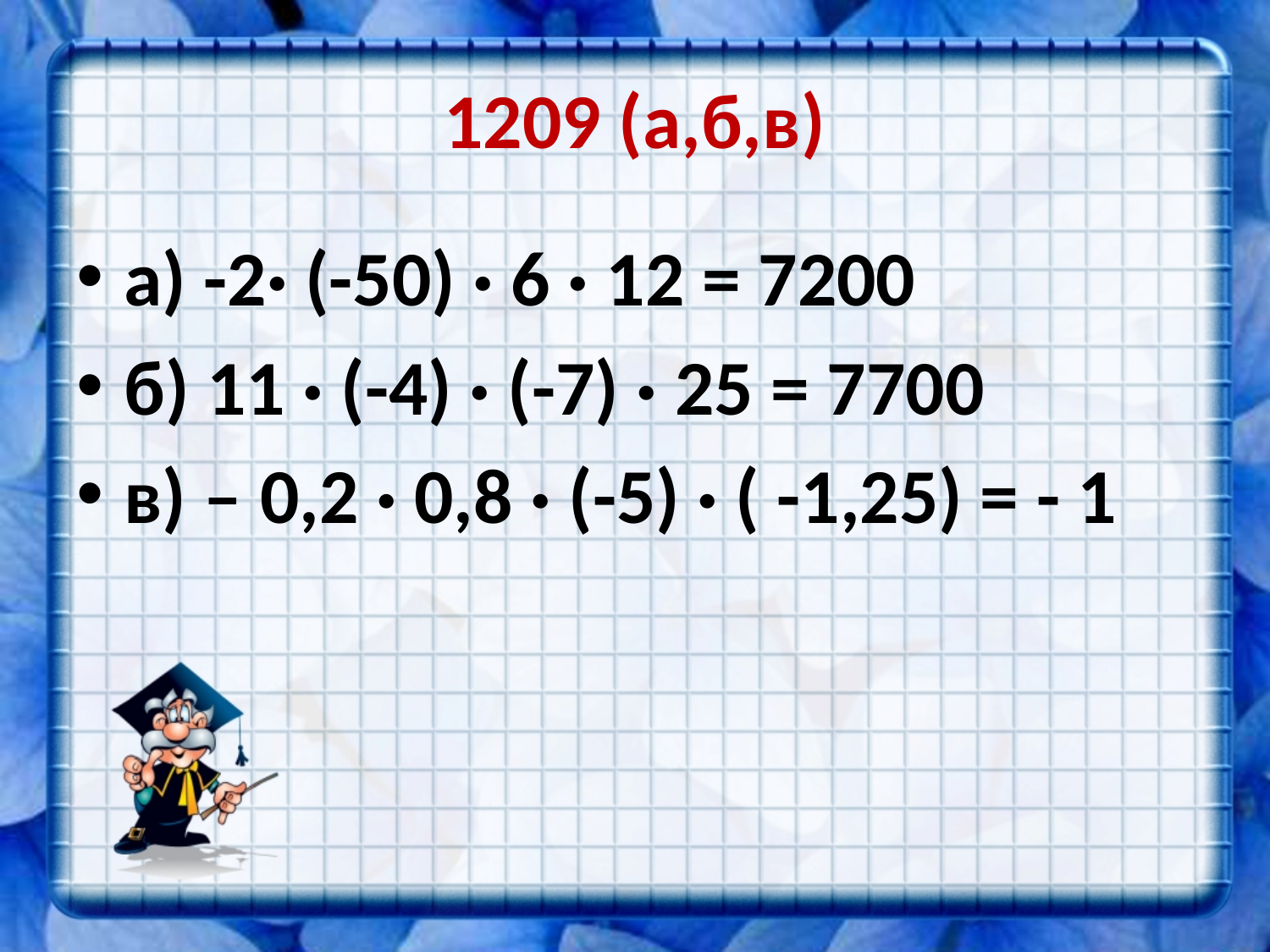

# 1209 (а,б,в)
а) -2· (-50) · 6 · 12 = 7200
б) 11 · (-4) · (-7) · 25 = 7700
в) – 0,2 · 0,8 · (-5) · ( -1,25) = - 1